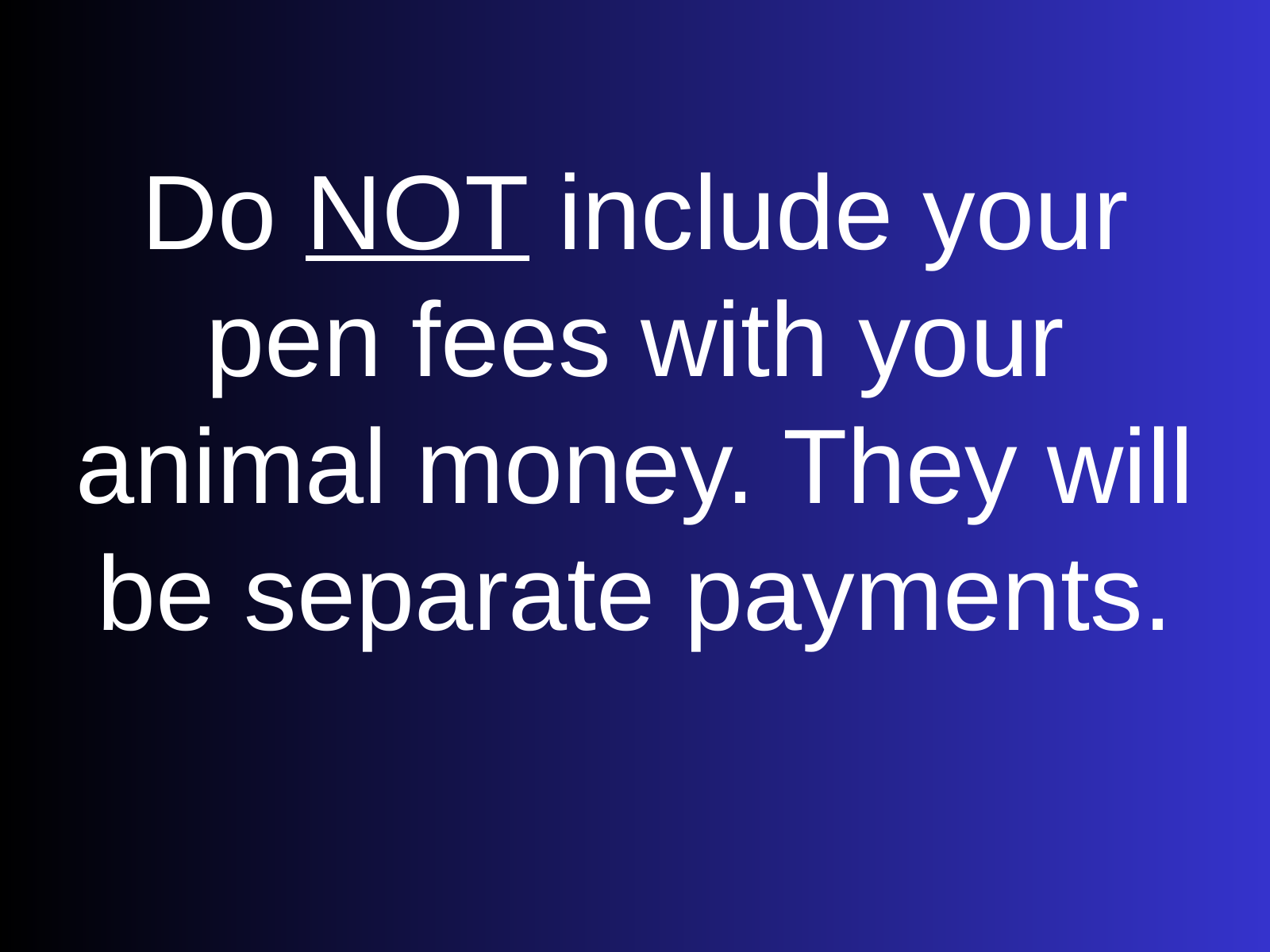

Do NOT include your pen fees with your animal money. They will be separate payments.